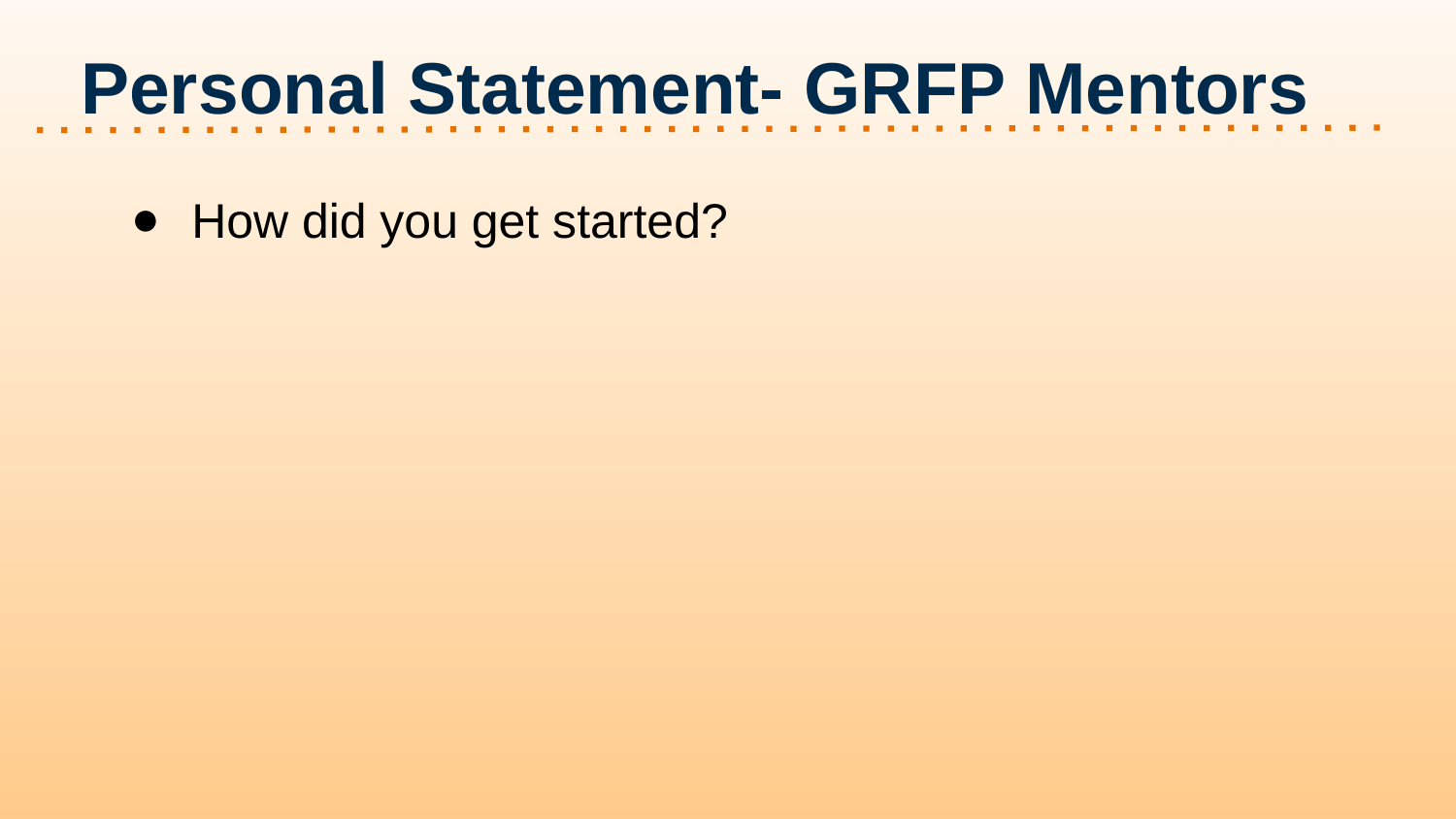

# Personal Statement- GRFP Mentors
How did you get started?